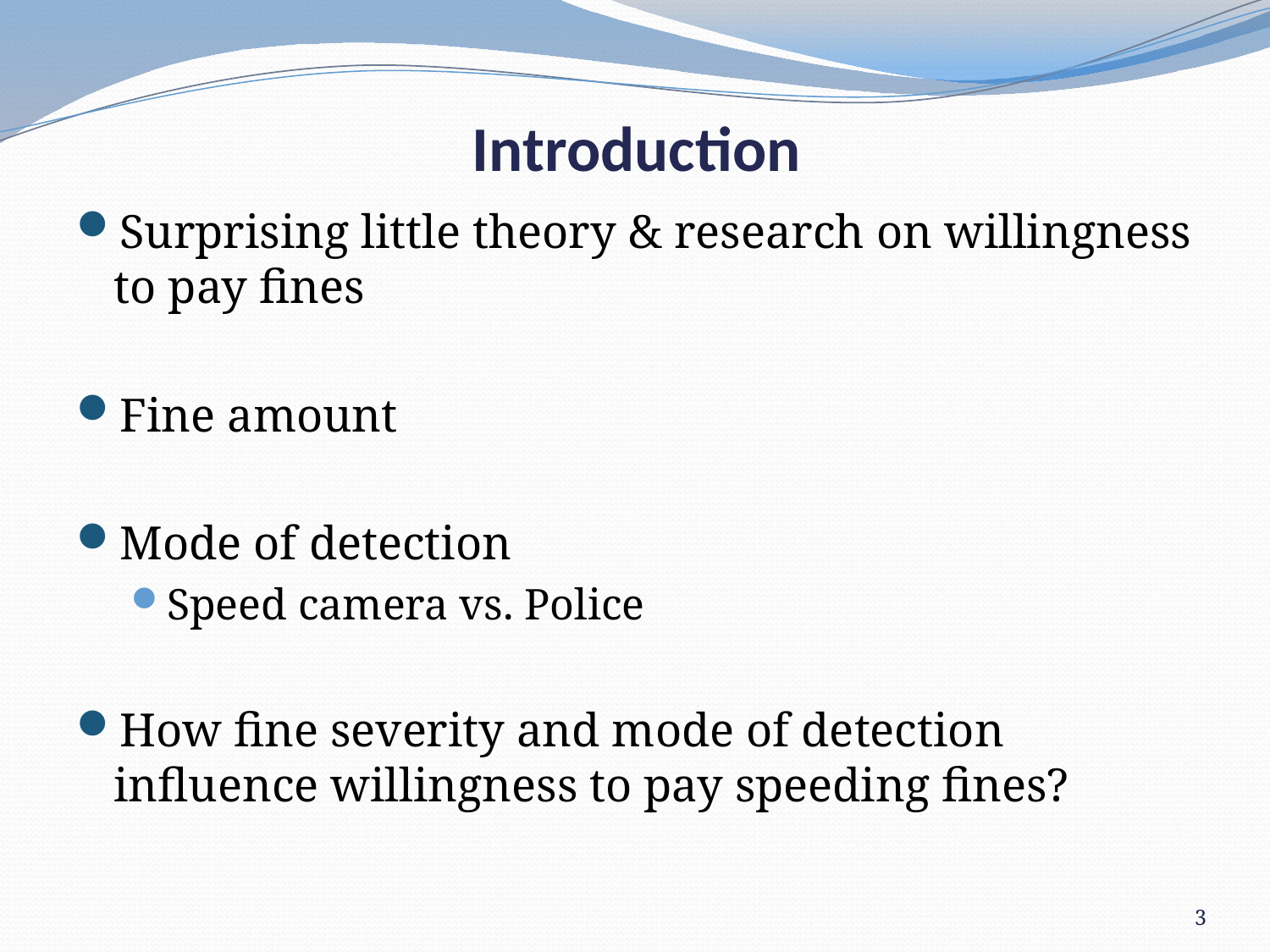

# Introduction
Surprising little theory & research on willingness to pay fines

Fine amount

Mode of detection
Speed camera vs. Police

How fine severity and mode of detection influence willingness to pay speeding fines?

3